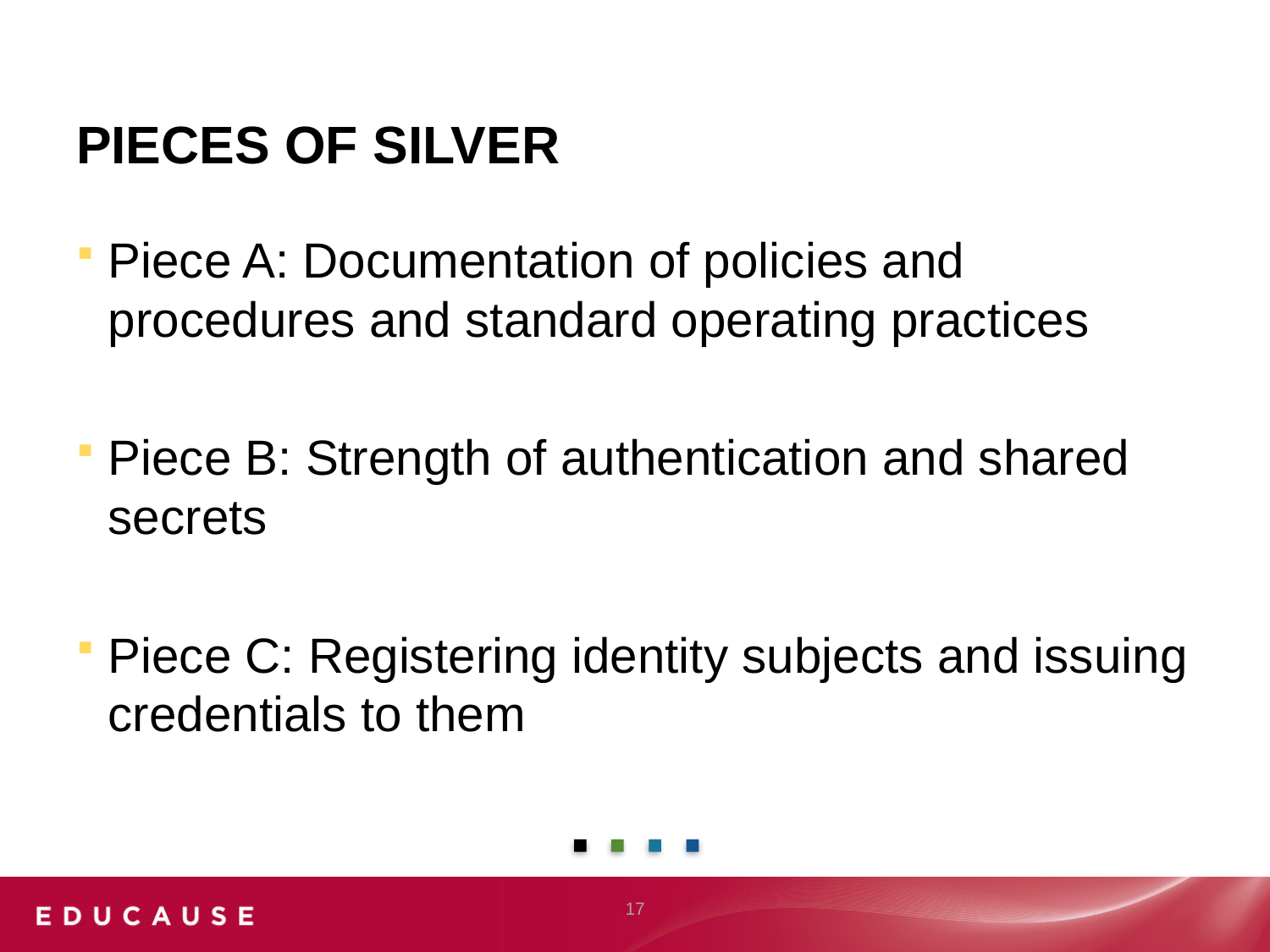

# Pieces of Silver
Piece A: Documentation of policies and procedures and standard operating practices

Piece B: Strength of authentication and shared secrets

Piece C: Registering identity subjects and issuing credentials to them
17